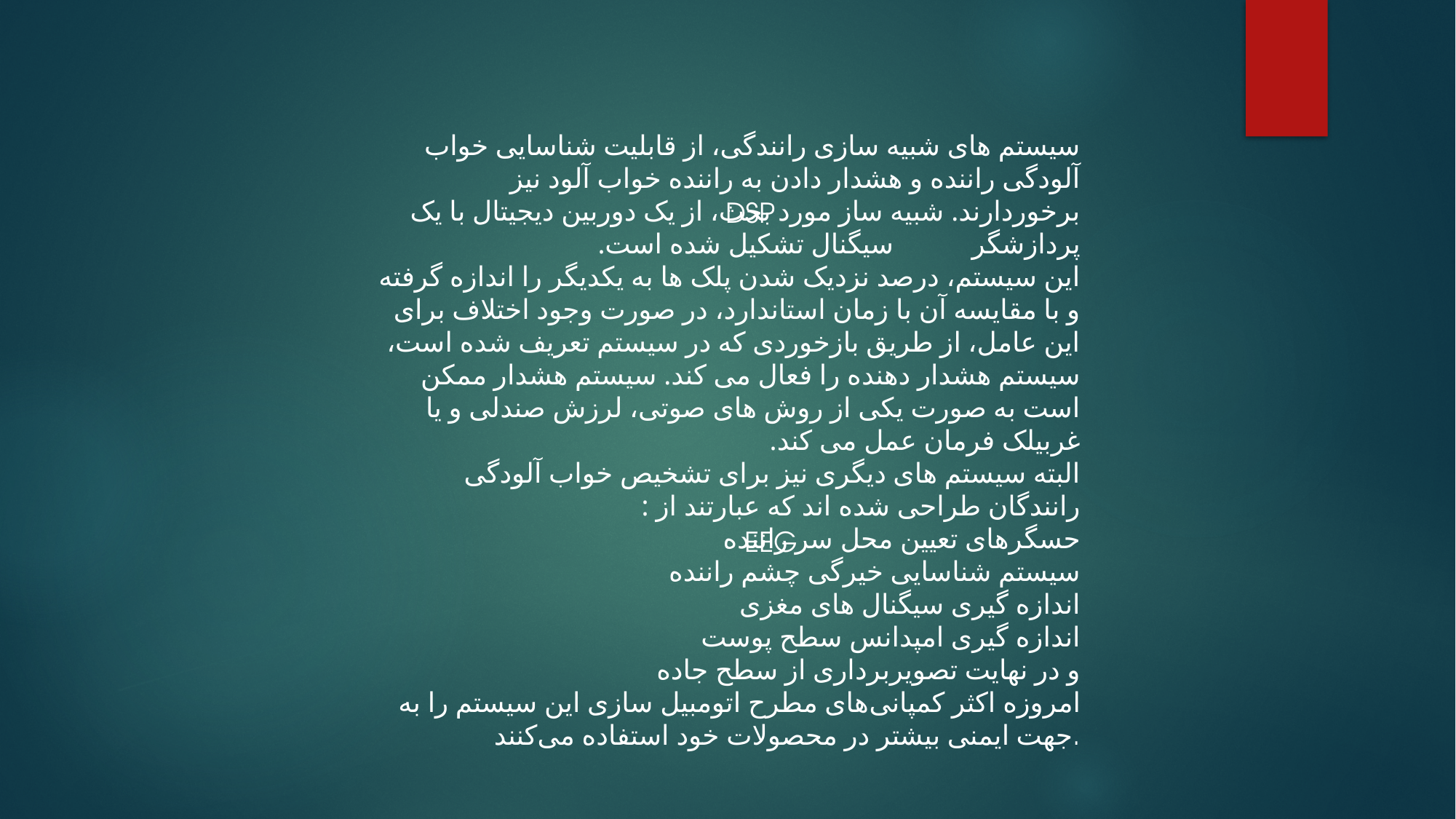

سیستم های شبیه سازی رانندگی، از قابلیت شناسایی خواب آلودگی راننده و هشدار دادن به راننده خواب آلود نیز برخوردارند. شبیه ساز مورد بحث، از یک دوربین دیجیتال با یک پردازشگر           سیگنال تشکیل شده است.
این سیستم، درصد نزدیک شدن پلک ها به یکدیگر را اندازه گرفته و با مقایسه آن با زمان استاندارد، در صورت وجود اختلاف برای این عامل، از طریق بازخوردی که در سیستم تعریف شده است، سیستم هشدار دهنده را فعال می کند. سیستم هشدار ممکن است به صورت یکی از روش های صوتی، لرزش صندلی و یا غربیلک فرمان عمل می کند.
البته سیستم های دیگری نیز برای تشخیص خواب آلودگی رانندگان طراحی شده اند که عبارتند از :
حسگرهای تعیین محل سر راننده
سیستم شناسایی خیرگی چشم راننده
اندازه گیری سیگنال های مغزی
اندازه گیری امپدانس سطح پوست
و در نهایت تصویربرداری از سطح جاده
امروزه اکثر کمپانی‌های مطرح اتومبیل سازی این سیستم را به جهت ایمنی بیشتر در محصولات خود استفاده می‌کنند.
DSP
EEG